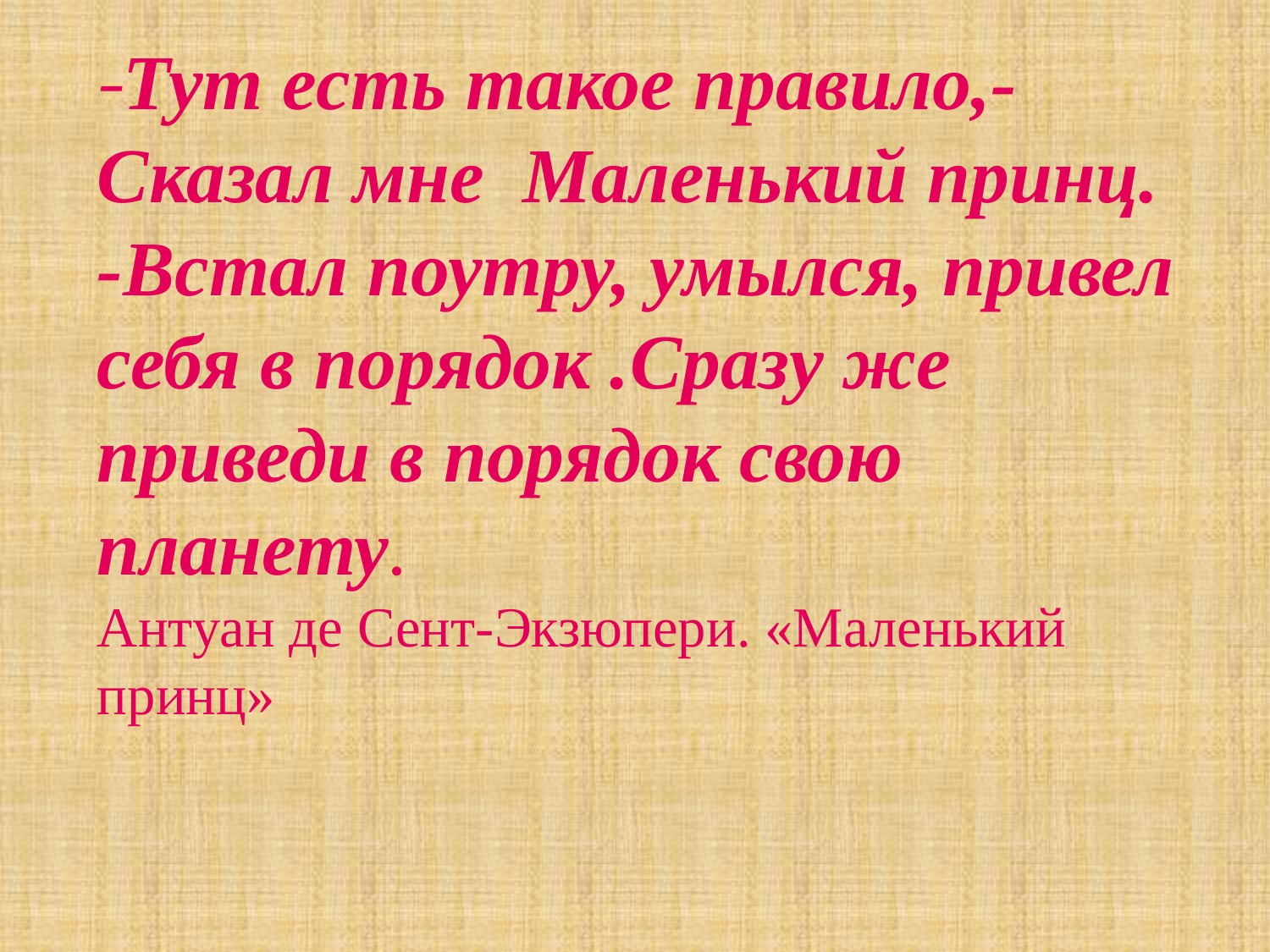

-Тут есть такое правило,- Сказал мне  Маленький принц. -Встал поутру, умылся, привел себя в порядок .Сразу же приведи в порядок свою планету.
Антуан де Сент-Экзюпери. «Маленький принц»